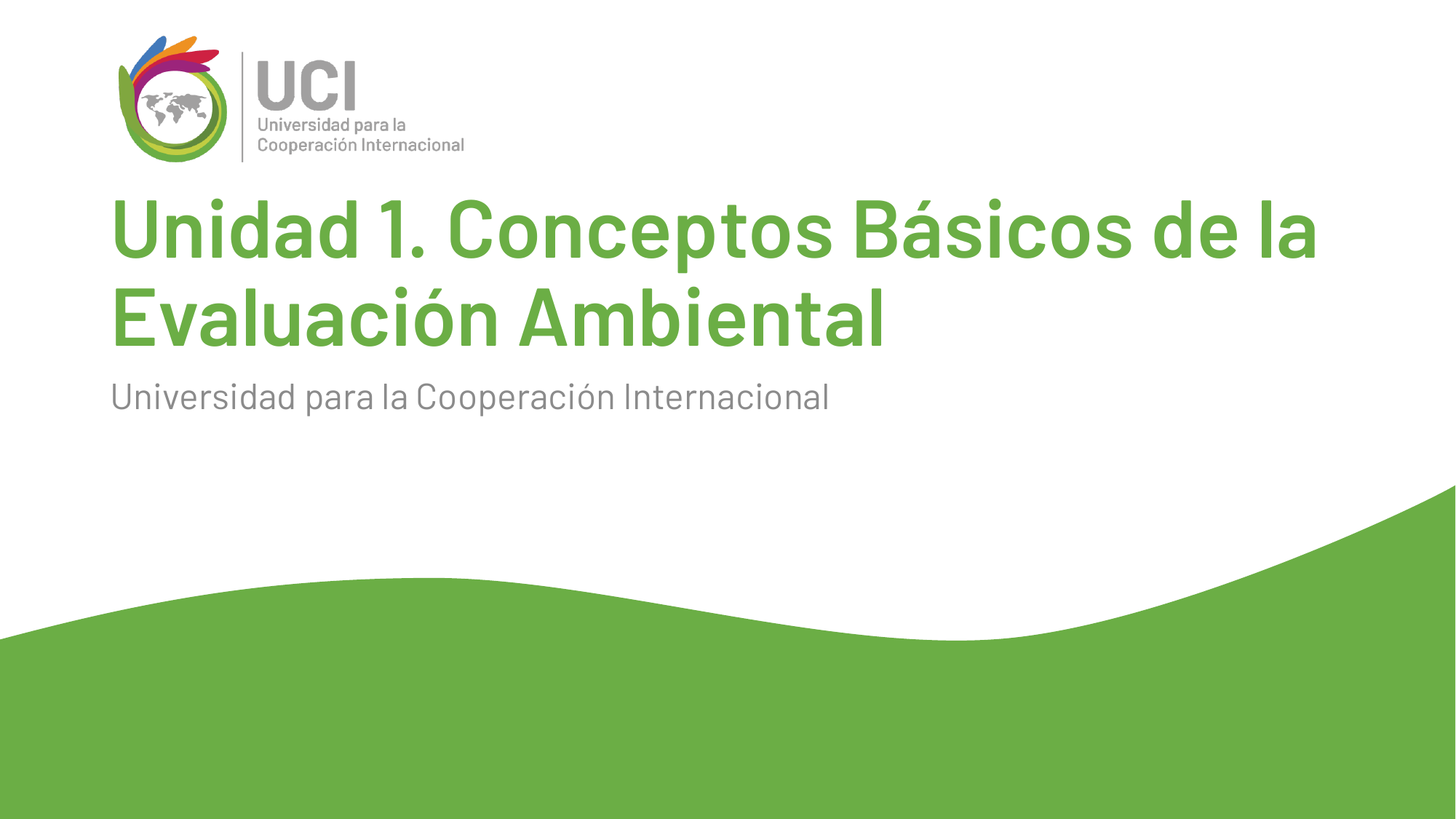

# Unidad 1. Conceptos Básicos de la Evaluación Ambiental
Universidad para la Cooperación Internacional